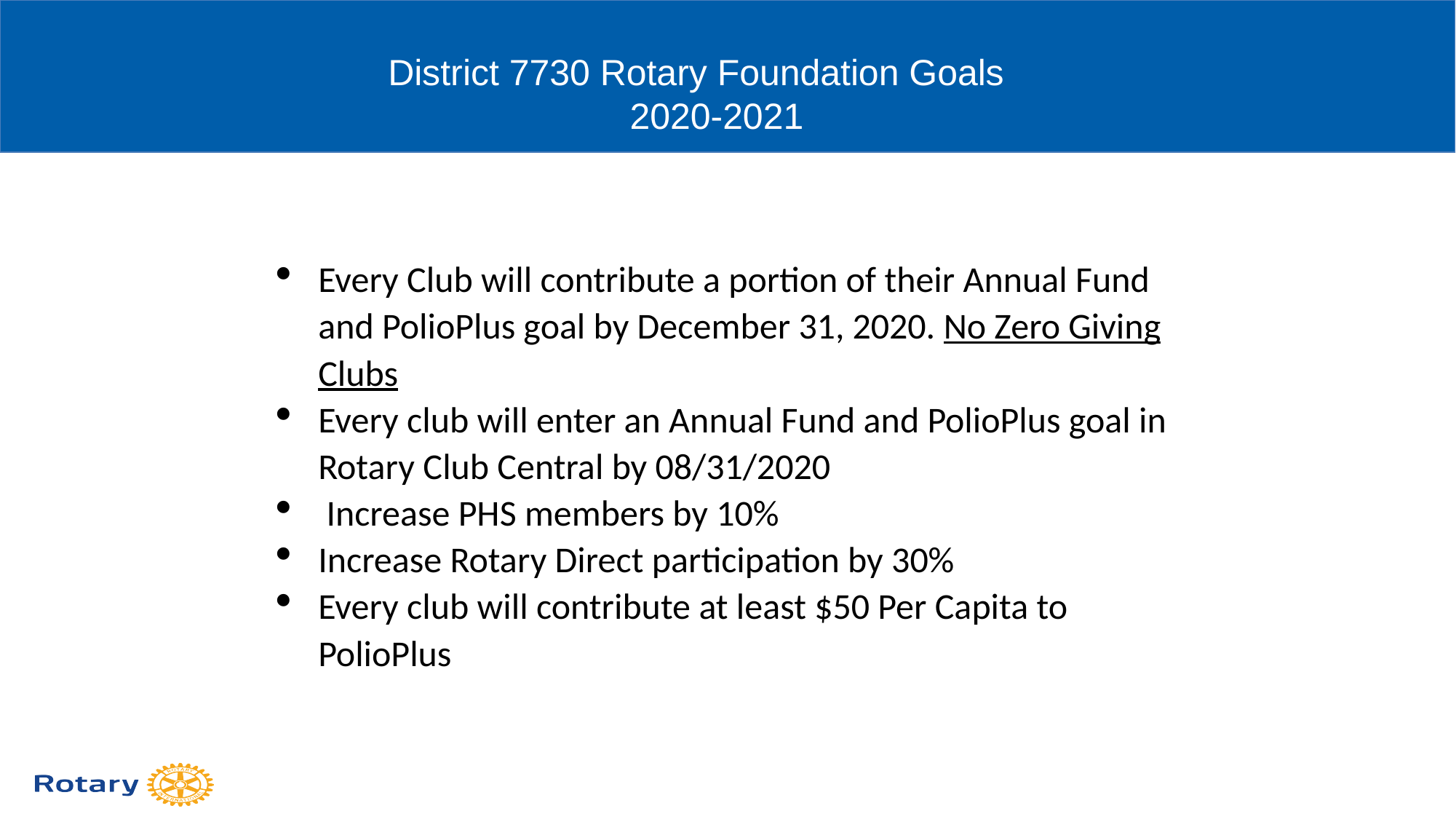

District 7730 Rotary Foundation Goals        2020-2021
Every Club will contribute a portion of their Annual Fund and PolioPlus goal by December 31, 2020. No Zero Giving Clubs
Every club will enter an Annual Fund and PolioPlus goal in Rotary Club Central by 08/31/2020
 Increase PHS members by 10%
Increase Rotary Direct participation by 30%
Every club will contribute at least $50 Per Capita to PolioPlus